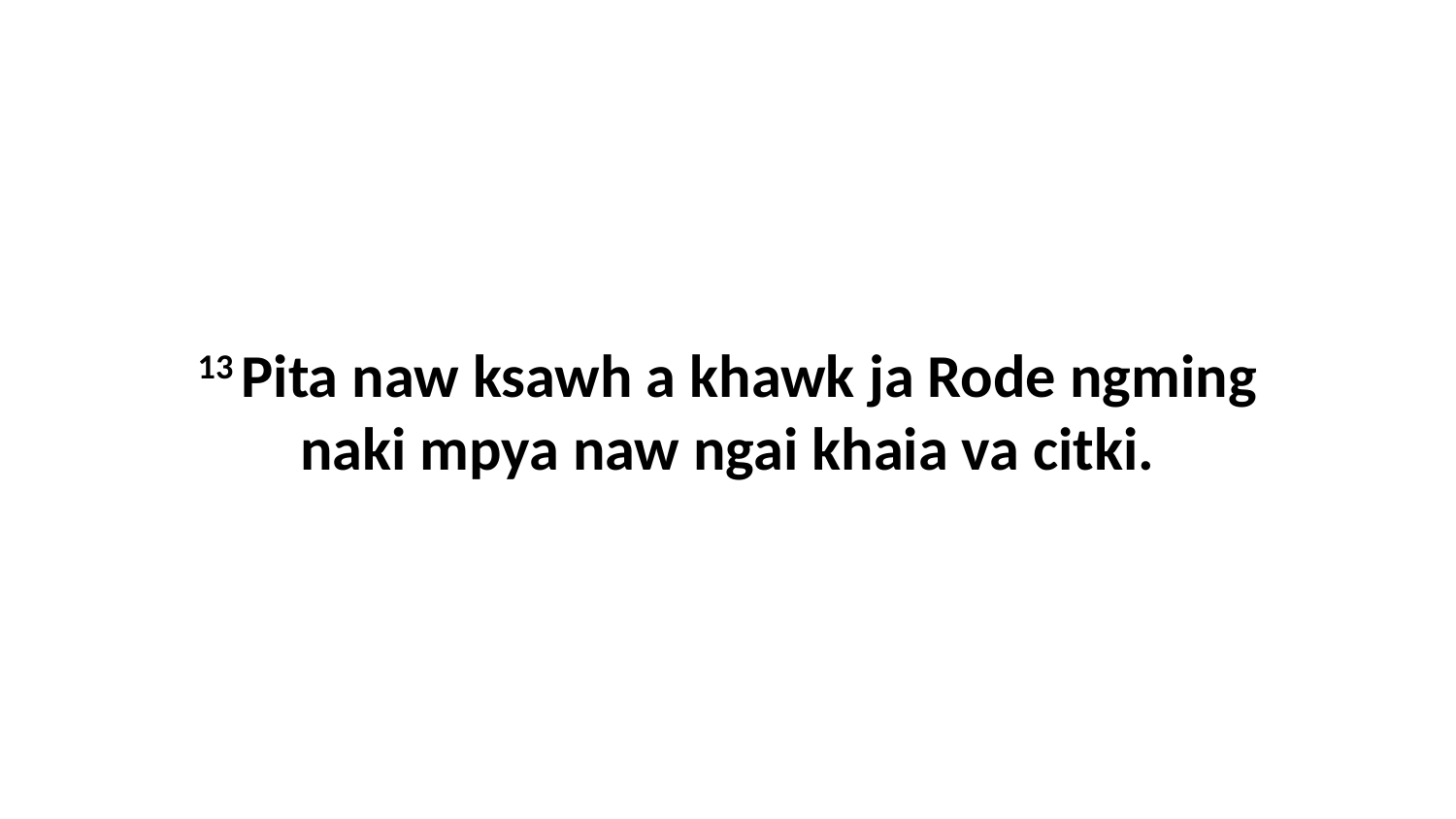

13 Pita naw ksawh a khawk ja Rode ngming naki mpya naw ngai khaia va citki.